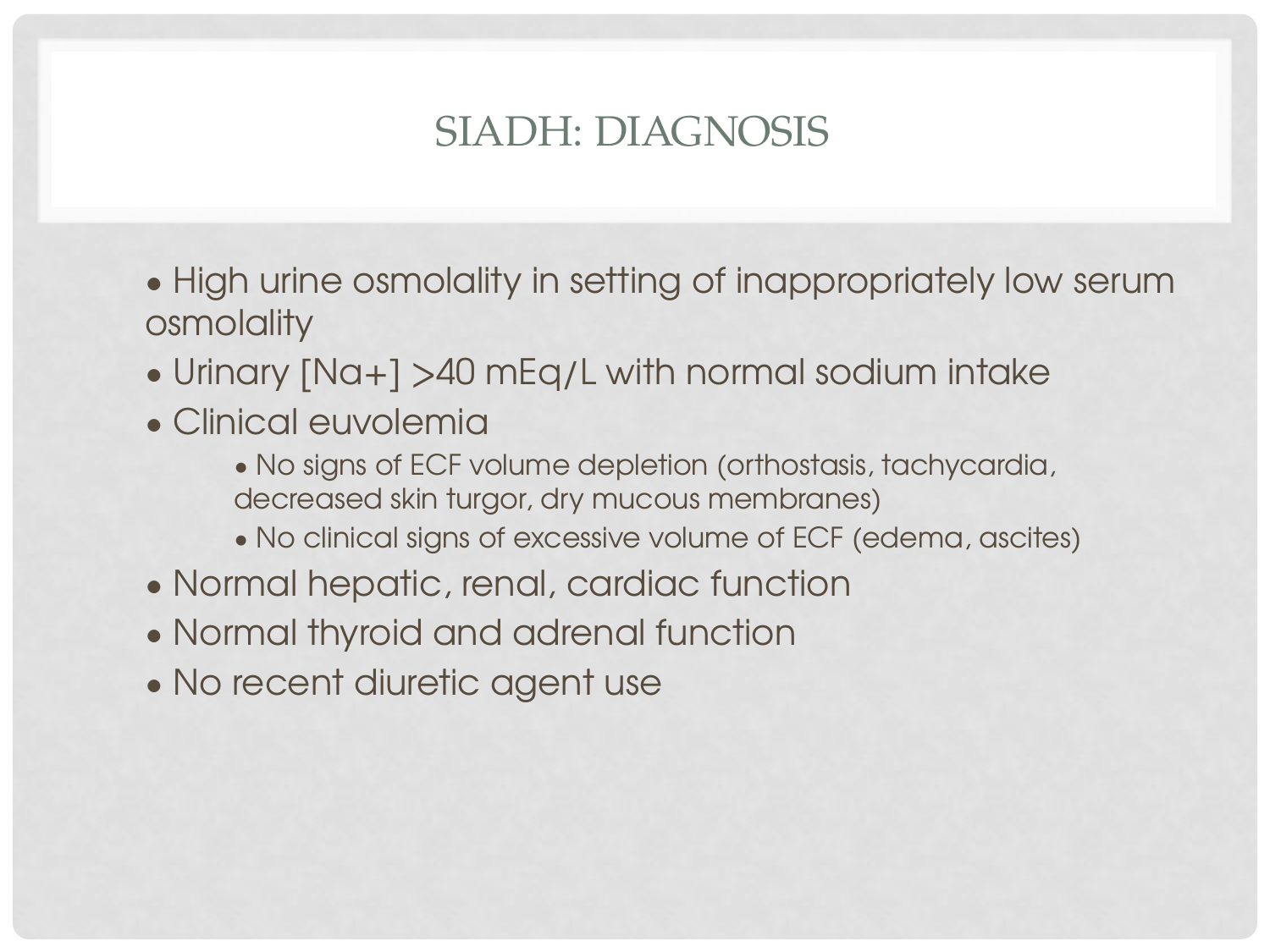

# SIADH: Diagnosis
• High urine osmolality in setting of inappropriately low serum osmolality
• Urinary [Na+] >40 mEq/L with normal sodium intake
• Clinical euvolemia
• No signs of ECF volume depletion (orthostasis, tachycardia, decreased skin turgor, dry mucous membranes)
• No clinical signs of excessive volume of ECF (edema, ascites)
• Normal hepatic, renal, cardiac function
• Normal thyroid and adrenal function
• No recent diuretic agent use